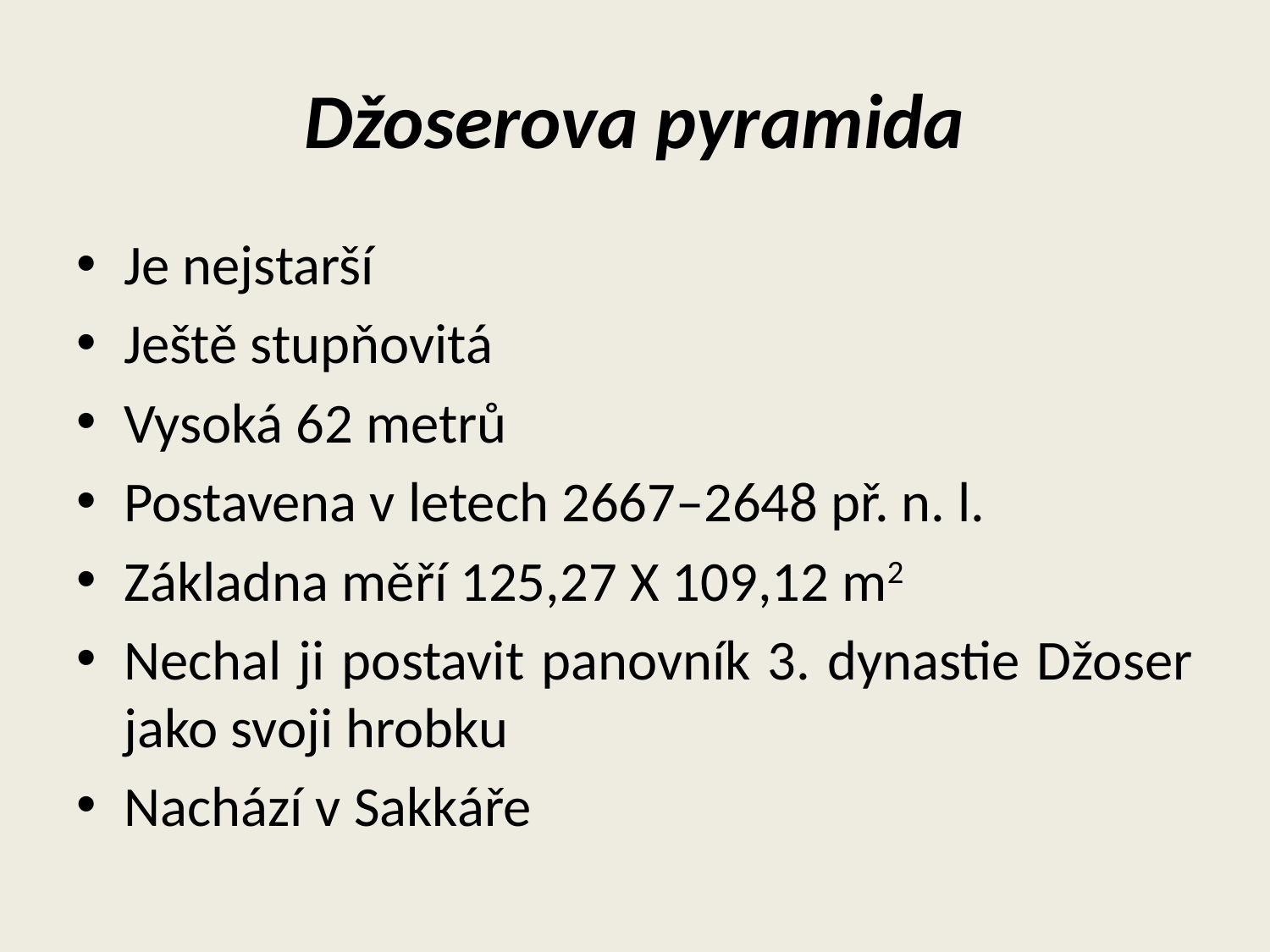

# Džoserova pyramida
Je nejstarší
Ještě stupňovitá
Vysoká 62 metrů
Postavena v letech 2667–2648 př. n. l.
Základna měří 125,27 X 109,12 m2
Nechal ji postavit panovník 3. dynastie Džoser jako svoji hrobku
Nachází v Sakkáře